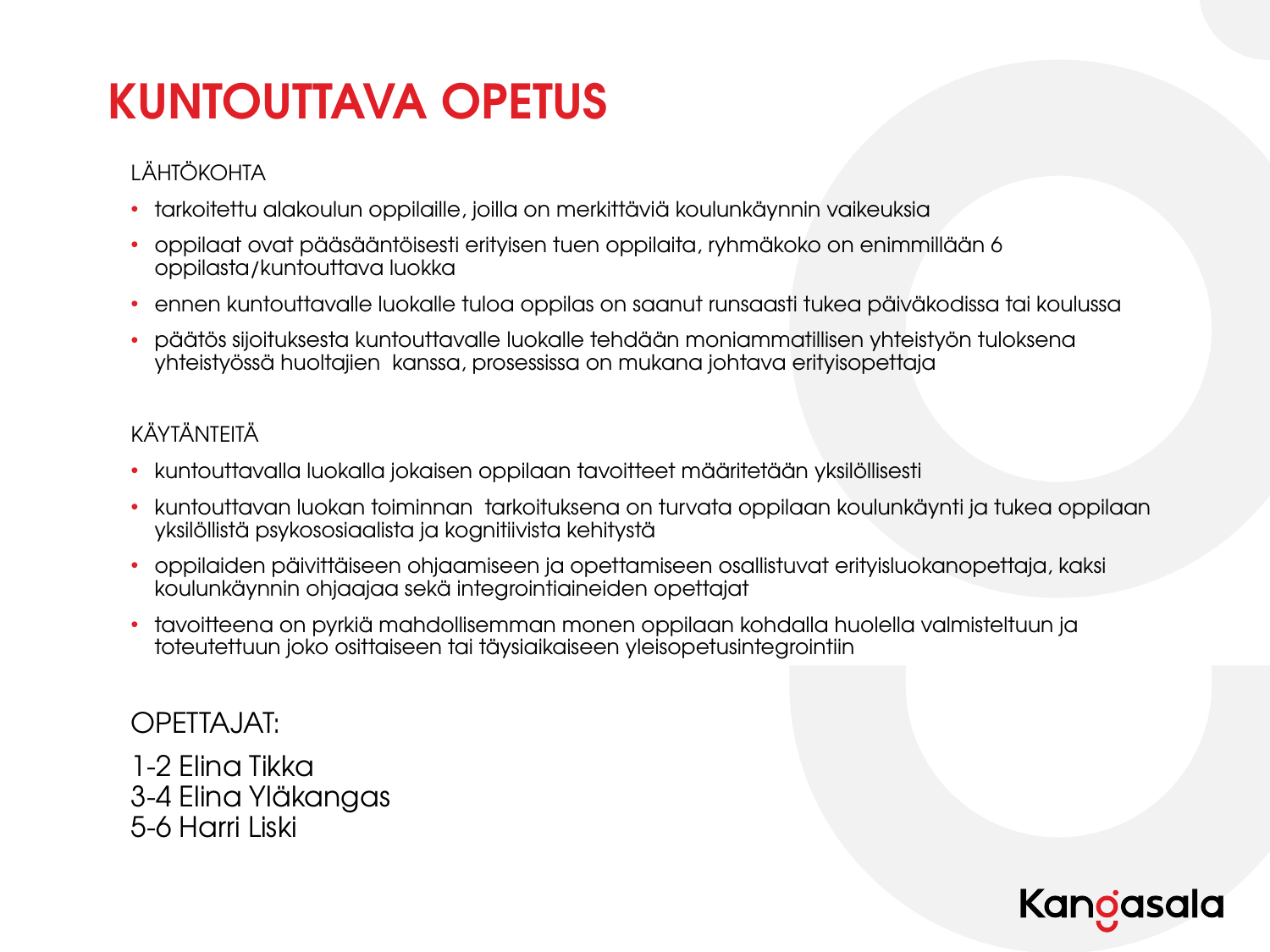

# KUNTOUTTAVA OPETUS
LÄHTÖKOHTA
tarkoitettu alakoulun oppilaille, joilla on merkittäviä koulunkäynnin vaikeuksia
oppilaat ovat pääsääntöisesti erityisen tuen oppilaita, ryhmäkoko on enimmillään 6 oppilasta/kuntouttava luokka
ennen kuntouttavalle luokalle tuloa oppilas on saanut runsaasti tukea päiväkodissa tai koulussa
päätös sijoituksesta kuntouttavalle luokalle tehdään moniammatillisen yhteistyön tuloksena yhteistyössä huoltajien  kanssa, prosessissa on mukana johtava erityisopettaja

KÄYTÄNTEITÄ
kuntouttavalla luokalla jokaisen oppilaan tavoitteet määritetään yksilöllisesti
kuntouttavan luokan toiminnan  tarkoituksena on turvata oppilaan koulunkäynti ja tukea oppilaan yksilöllistä psykososiaalista ja kognitiivista kehitystä
oppilaiden päivittäiseen ohjaamiseen ja opettamiseen osallistuvat erityisluokanopettaja, kaksi koulunkäynnin ohjaajaa sekä integrointiaineiden opettajat
tavoitteena on pyrkiä mahdollisemman monen oppilaan kohdalla huolella valmisteltuun ja toteutettuun joko osittaiseen tai täysiaikaiseen yleisopetusintegrointiin

OPETTAJAT:
1-2 Elina Tikka
3-4 Elina Yläkangas
5-6 Harri Liski